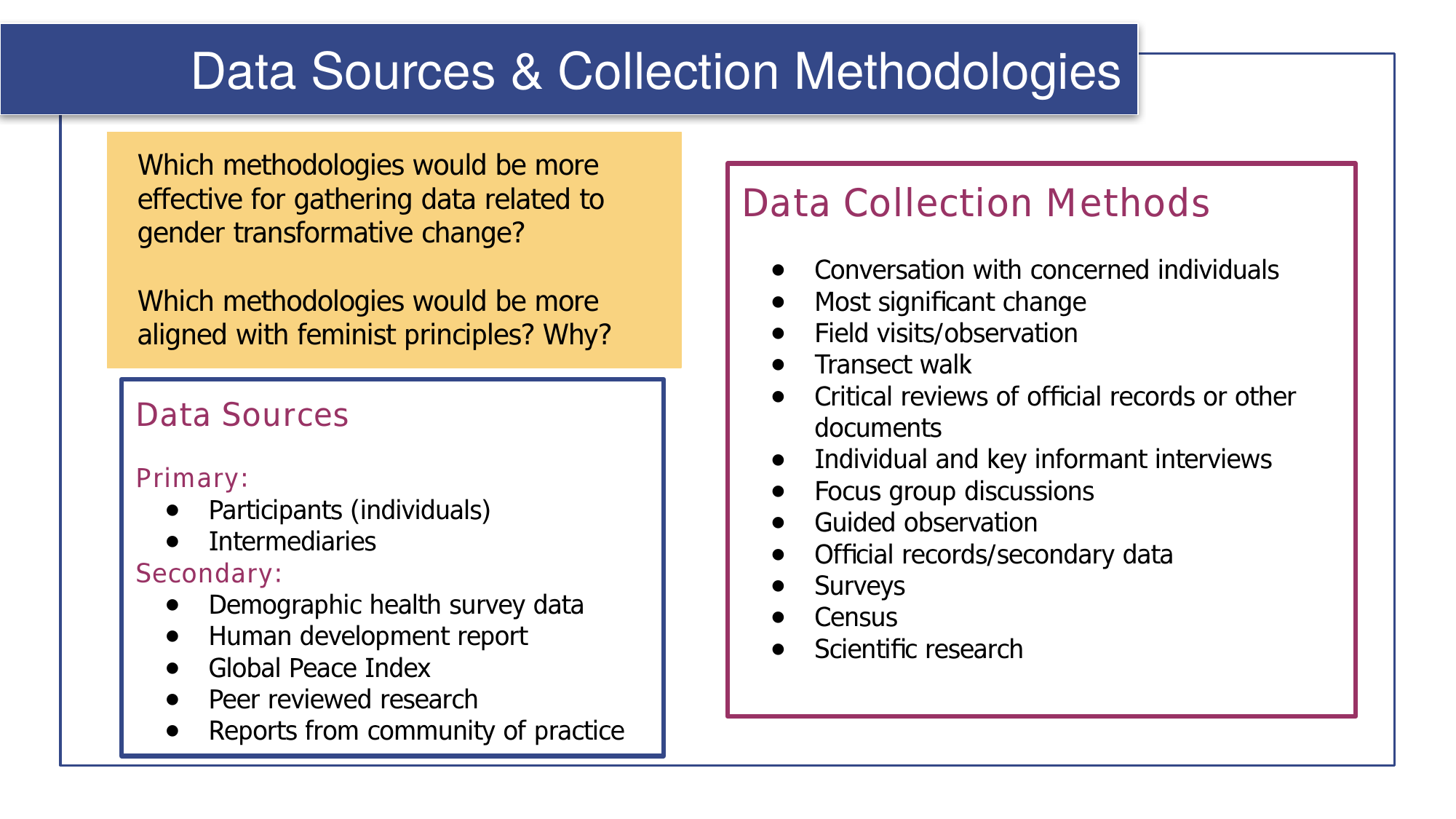

Data Sources & Collection Methodologies

Which methodologies would be more effective for gathering data related to gender transformative change?

Which methodologies would be more aligned with feminist principles? Why?
Data Collection Methods

Conversation with concerned individuals
Most significant change
Field visits/observation
Transect walk
Critical reviews of official records or other documents
Individual and key informant interviews
Focus group discussions
Guided observation
Official records/secondary data
Surveys
Census
Scientific research
Data Sources

Primary:
Participants (individuals)
Intermediaries
Secondary:
Demographic health survey data
Human development report
Global Peace Index
Peer reviewed research
Reports from community of practice